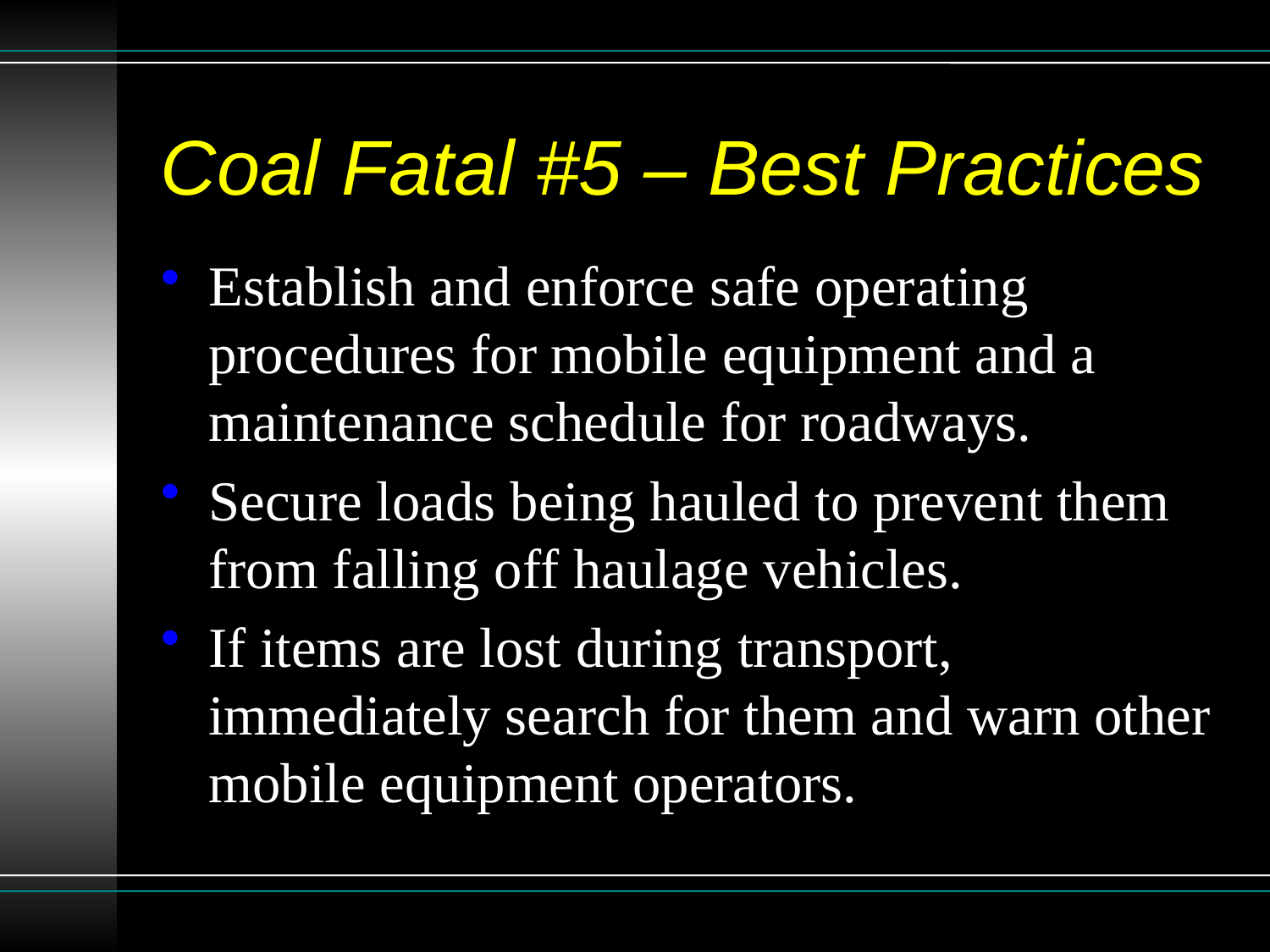

# Coal Fatal #5 – Best Practices
Establish and enforce safe operating procedures for mobile equipment and a maintenance schedule for roadways.
Secure loads being hauled to prevent them from falling off haulage vehicles.
If items are lost during transport, immediately search for them and warn other mobile equipment operators.